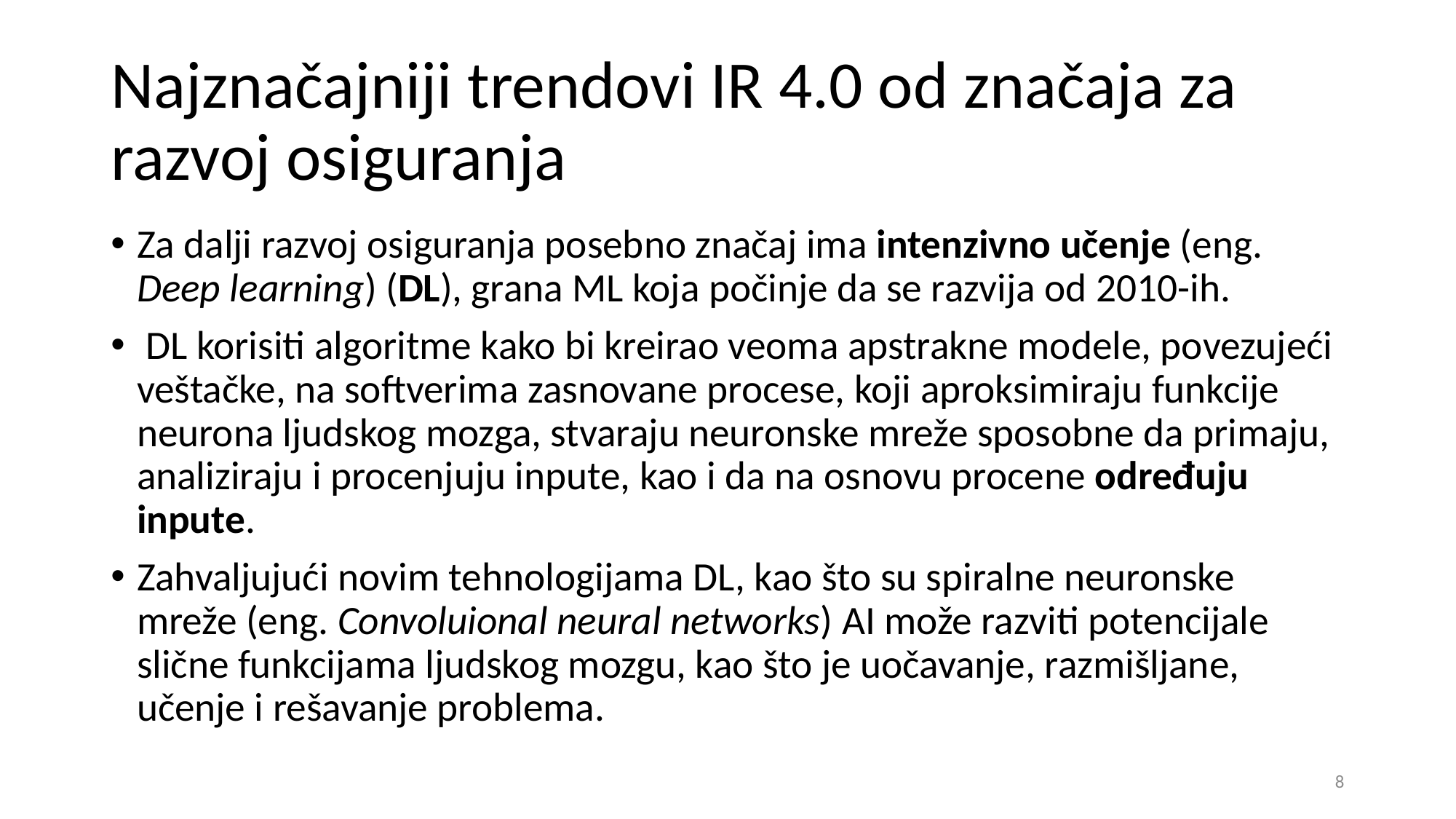

# Najznačajniji trendovi IR 4.0 od značaja za razvoj osiguranja
Za dalji razvoj osiguranja posebno značaj ima intenzivno učenje (eng. Deep learning) (DL), grana ML koja počinje da se razvija od 2010-ih.
 DL korisiti algoritme kako bi kreirao veoma apstrakne modele, povezujeći veštačke, na softverima zasnovane procese, koji aproksimiraju funkcije neurona ljudskog mozga, stvaraju neuronske mreže sposobne da primaju, analiziraju i procenjuju inpute, kao i da na osnovu procene određuju inpute.
Zahvaljujući novim tehnologijama DL, kao što su spiralne neuronske mreže (eng. Convoluional neural networks) AI može razviti potencijale slične funkcijama ljudskog mozgu, kao što je uočavanje, razmišljane, učenje i rešavanje problema.
8